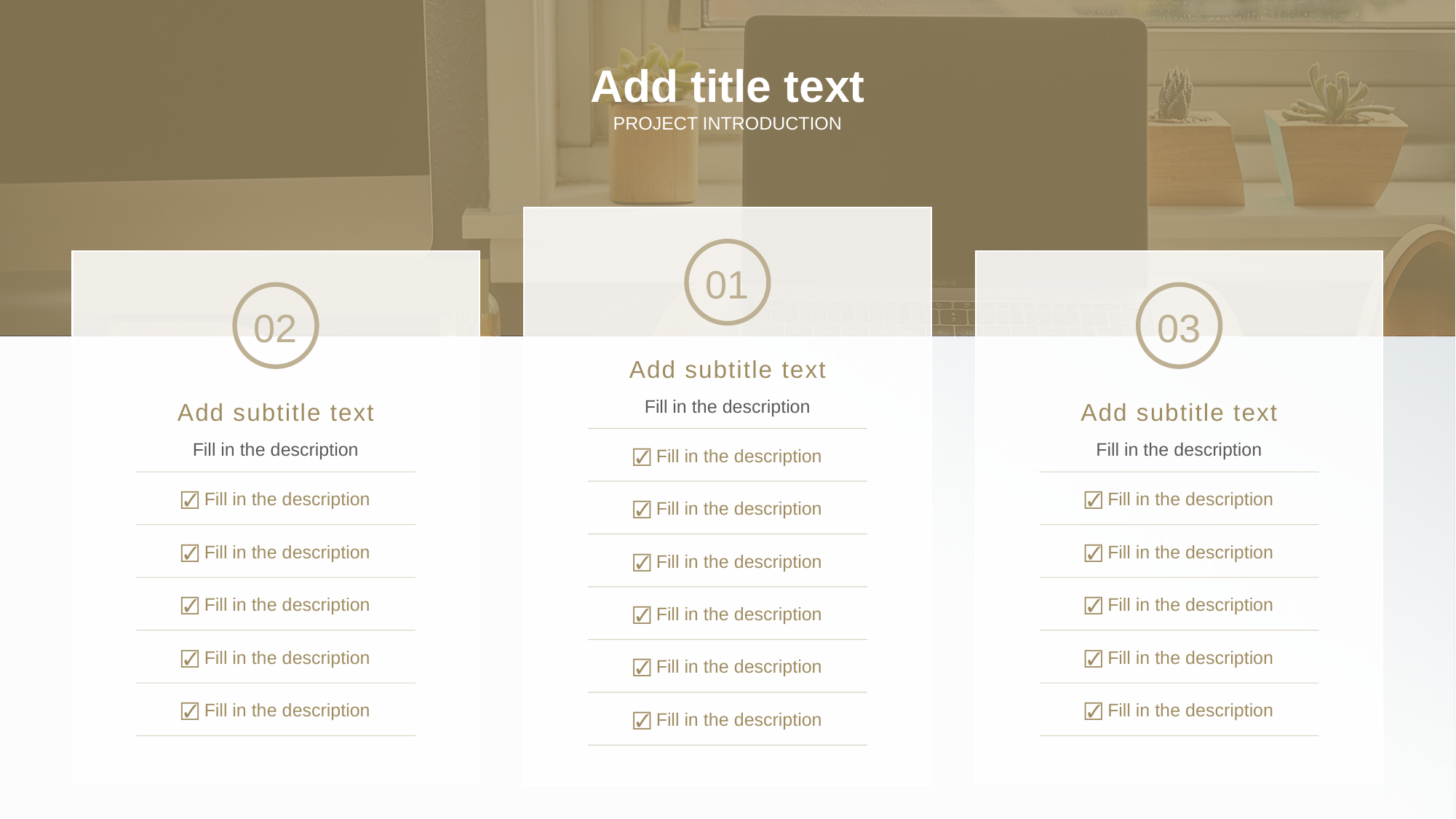

Add title text
PROJECT INTRODUCTION

01
Add subtitle text
Fill in the description
☑ Fill in the description
☑ Fill in the description
☑ Fill in the description
☑ Fill in the description
☑ Fill in the description
☑ Fill in the description

02
Add subtitle text
Fill in the description
☑ Fill in the description
☑ Fill in the description
☑ Fill in the description
☑ Fill in the description
☑ Fill in the description

03
Add subtitle text
Fill in the description
☑ Fill in the description
☑ Fill in the description
☑ Fill in the description
☑ Fill in the description
☑ Fill in the description